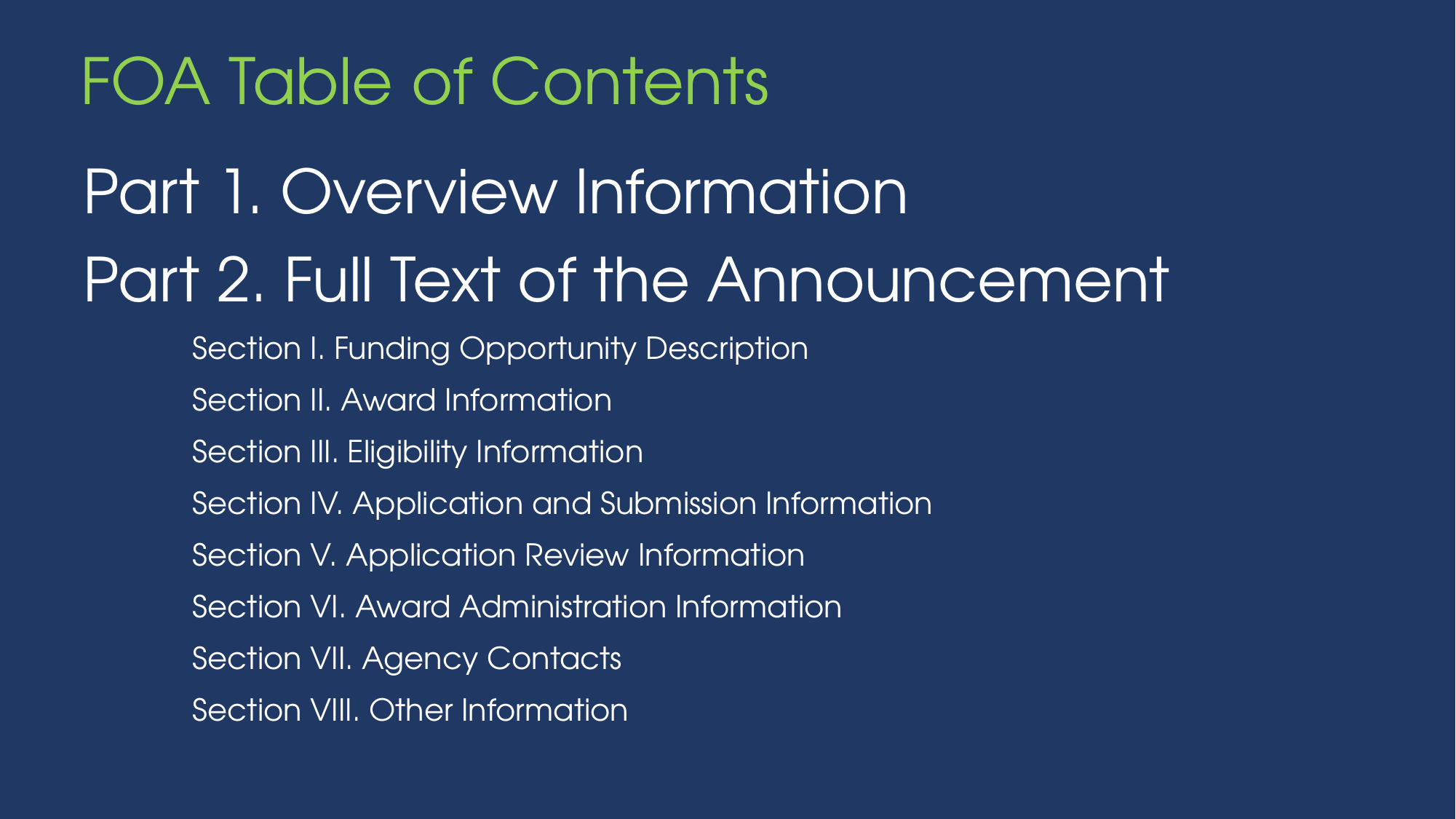

# FOA Table of Contents
Part 1. Overview Information
Part 2. Full Text of the Announcement
	Section I. Funding Opportunity Description
	Section II. Award Information
	Section III. Eligibility Information
	Section IV. Application and Submission Information
	Section V. Application Review Information
	Section VI. Award Administration Information
	Section VII. Agency Contacts
	Section VIII. Other Information